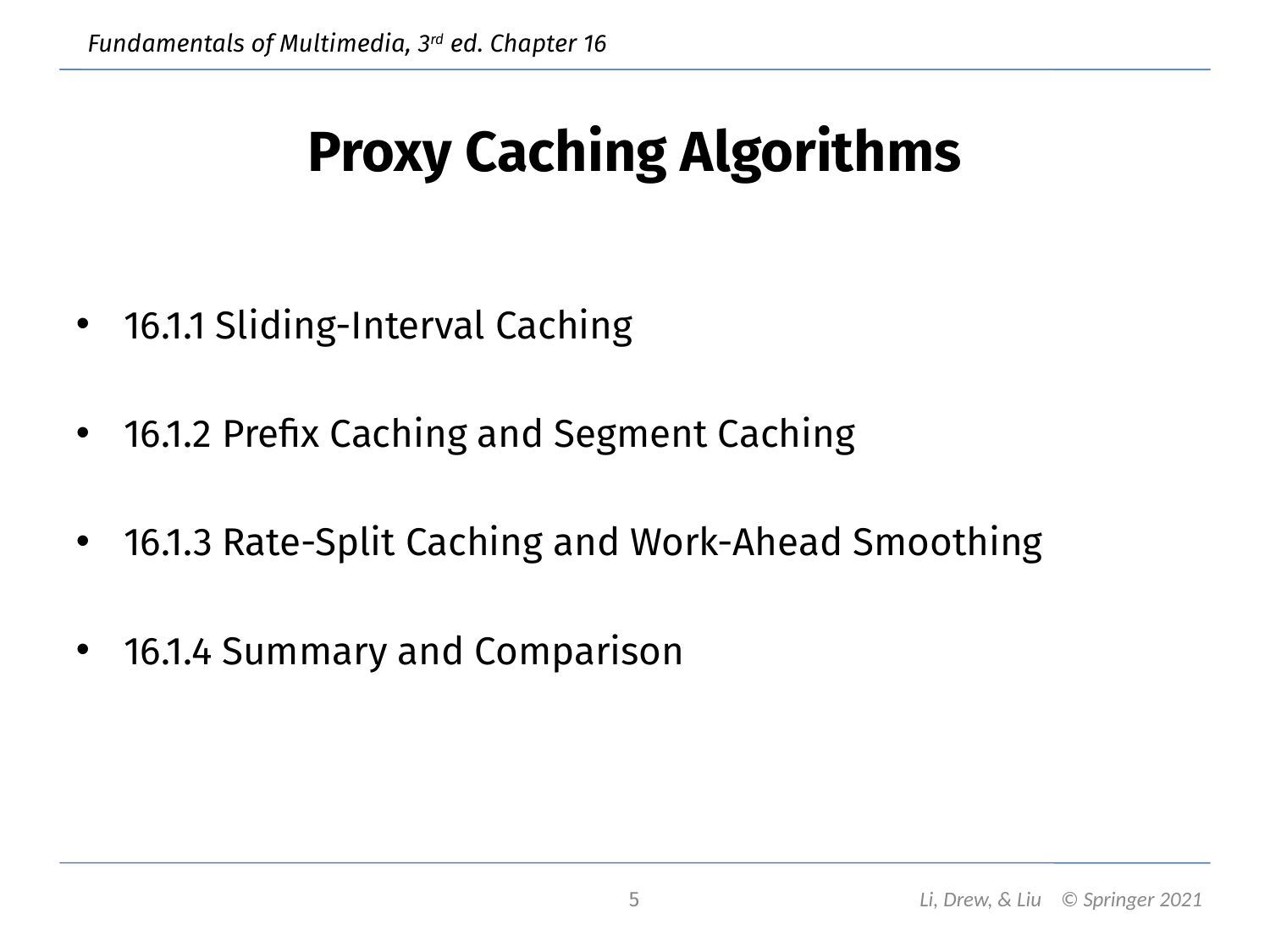

Proxy Caching Algorithms
16.1.1 Sliding-Interval Caching

16.1.2 Prefix Caching and Segment Caching

16.1.3 Rate-Split Caching and Work-Ahead Smoothing

16.1.4 Summary and Comparison
5
Li, Drew, & Liu    © Springer 2021